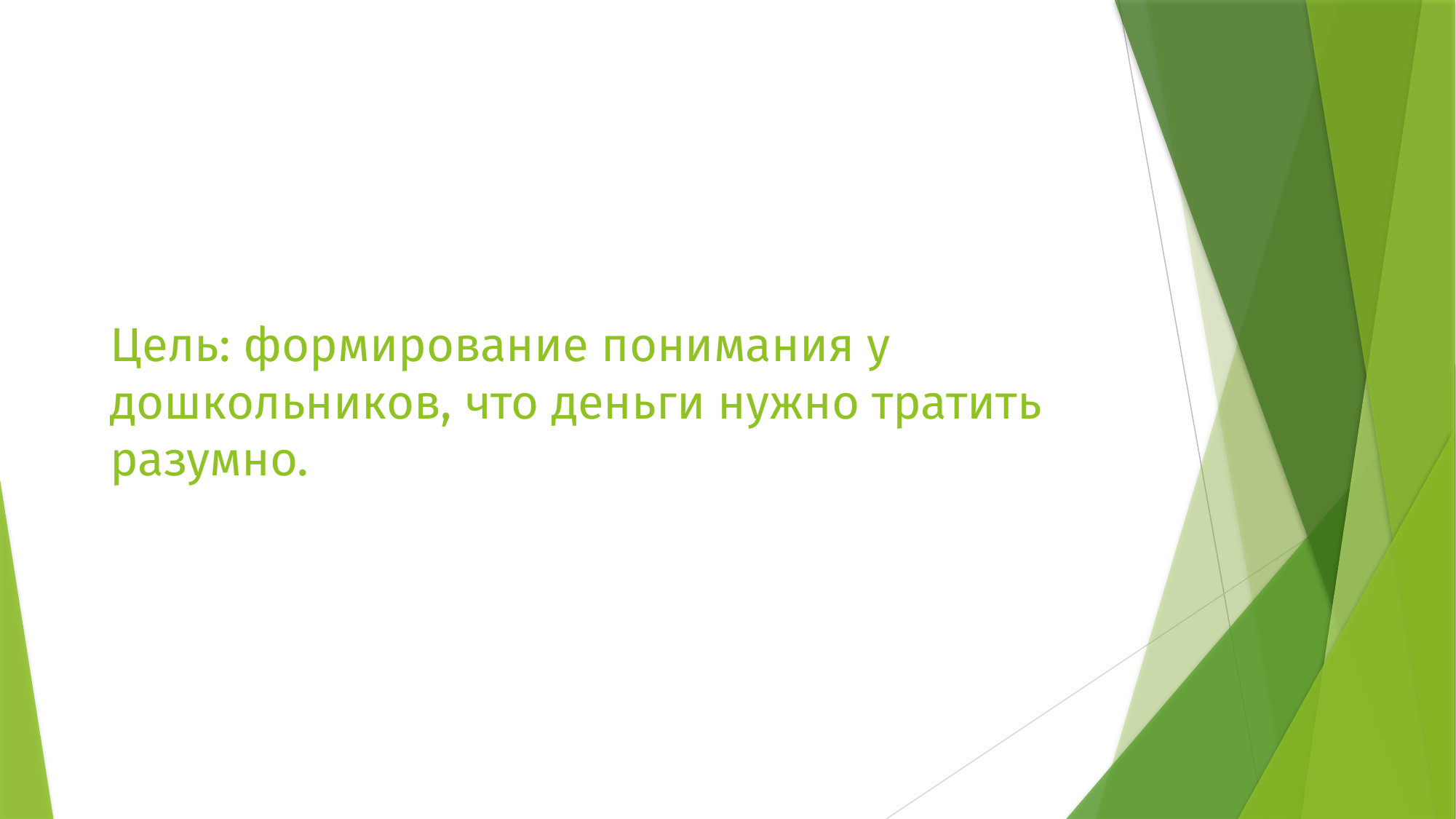

# Цель: формирование понимания у дошкольников, что деньги нужно тратить разумно.